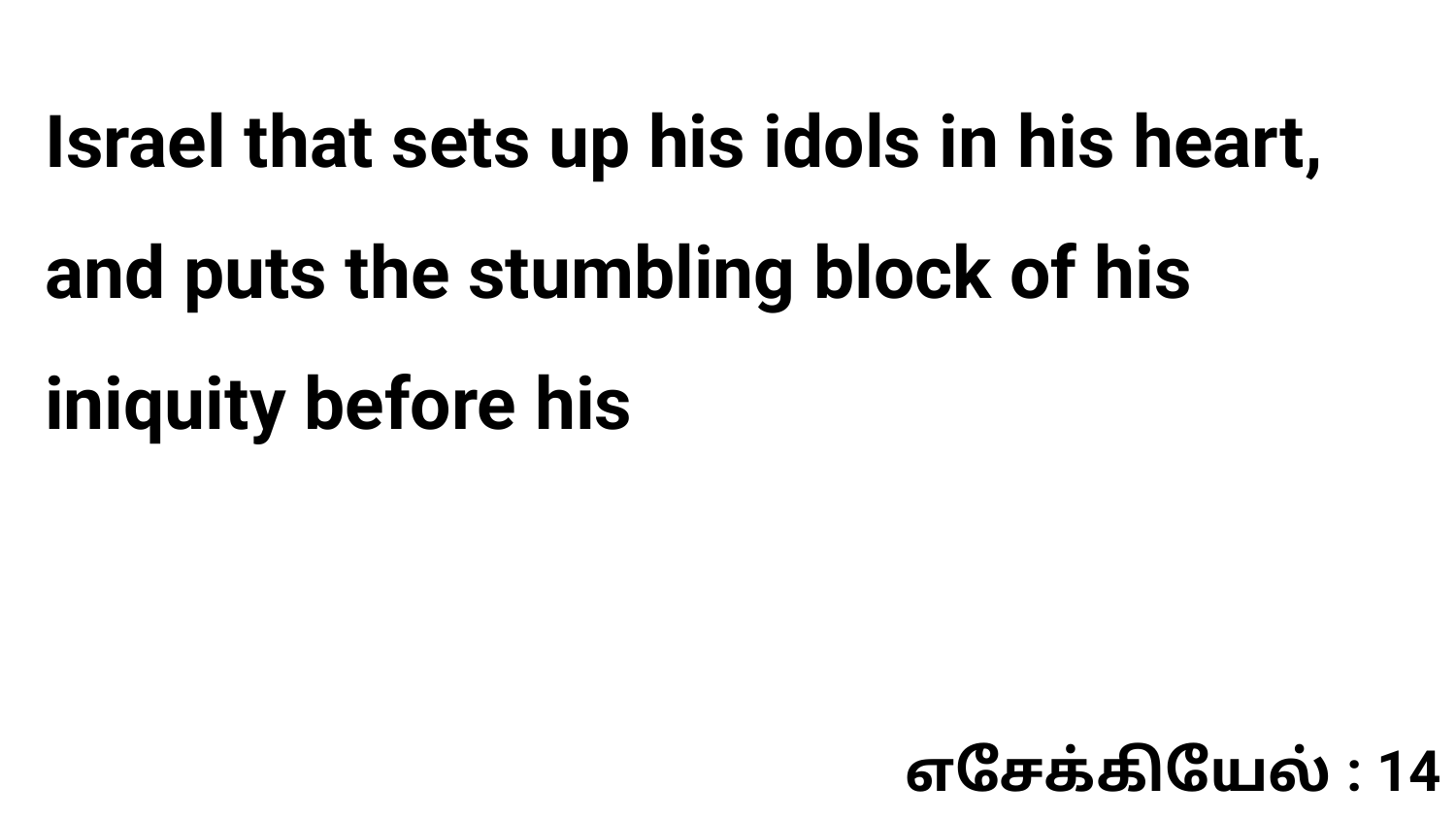

Israel that sets up his idols in his heart, and puts the stumbling block of his iniquity before his
எசேக்கியேல் : 14